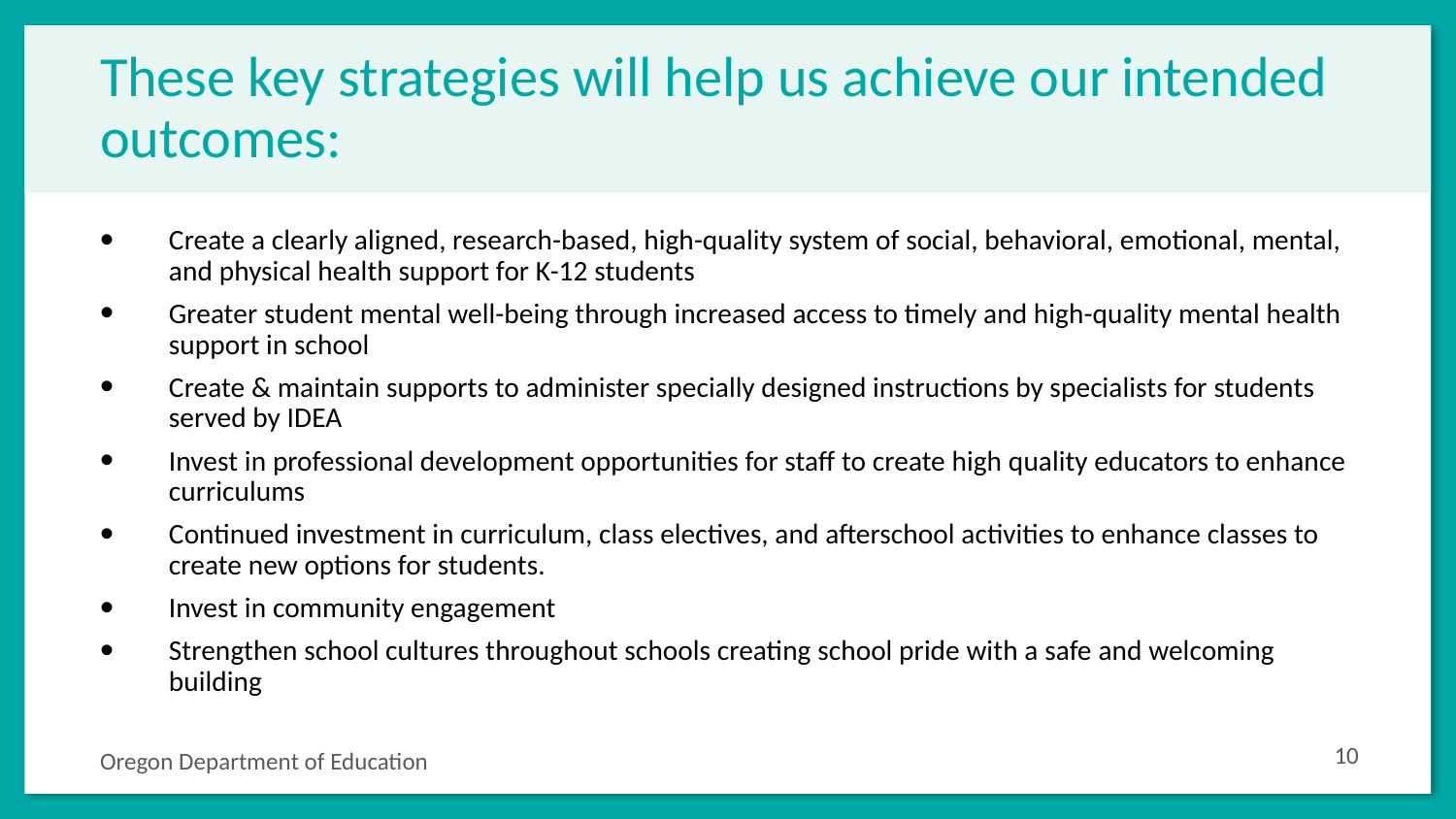

# These key strategies will help us achieve our intended outcomes:
Create a clearly aligned, research-based, high-quality system of social, behavioral, emotional, mental, and physical health support for K-12 students
Greater student mental well-being through increased access to timely and high-quality mental health support in school
Create & maintain supports to administer specially designed instructions by specialists for students served by IDEA
Invest in professional development opportunities for staff to create high quality educators to enhance curriculums
Continued investment in curriculum, class electives, and afterschool activities to enhance classes to create new options for students.
Invest in community engagement
Strengthen school cultures throughout schools creating school pride with a safe and welcoming building
10